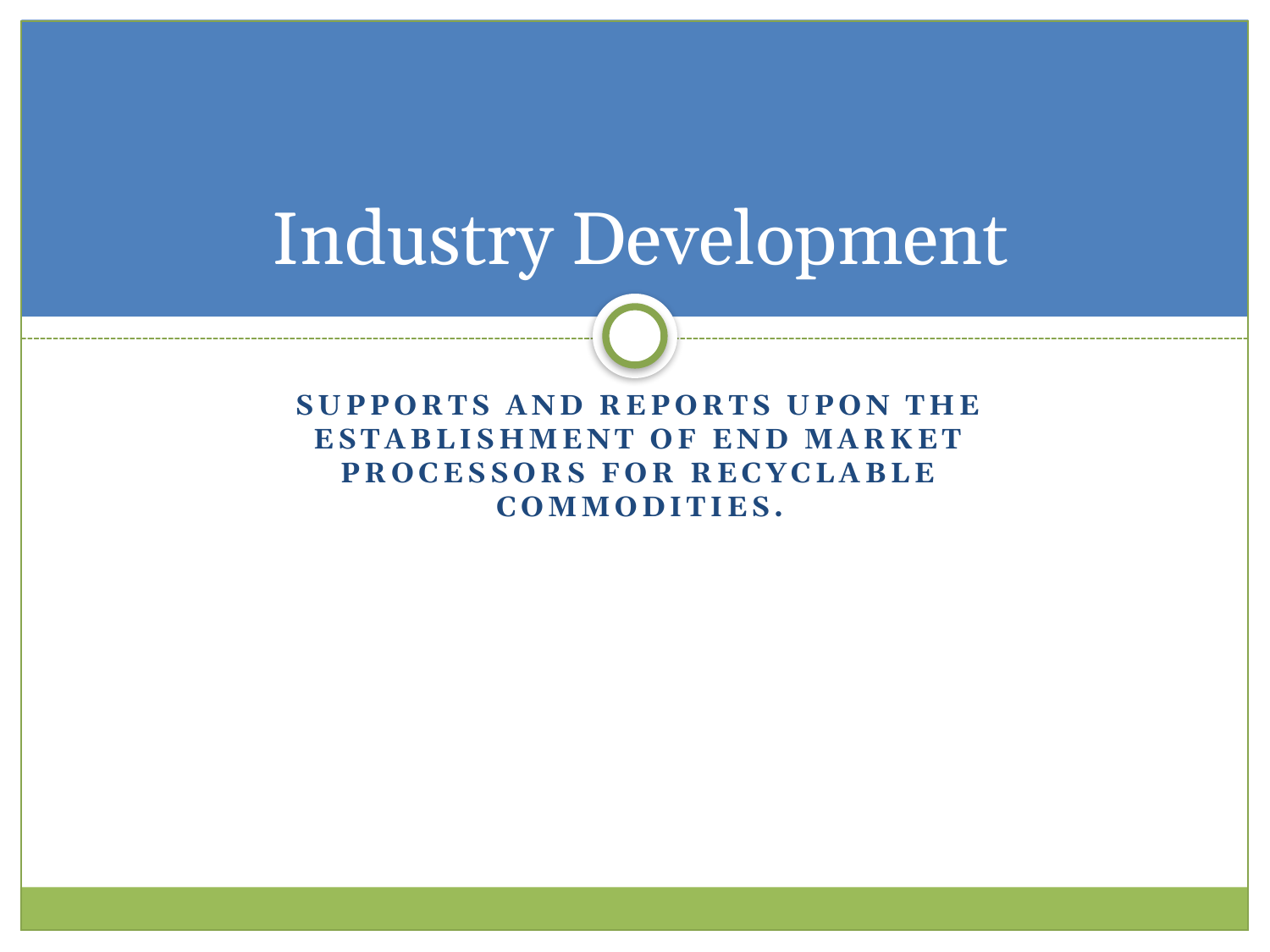

# Industry Development
Supports and reports upon the establishment of end market processors for recyclable commodities.